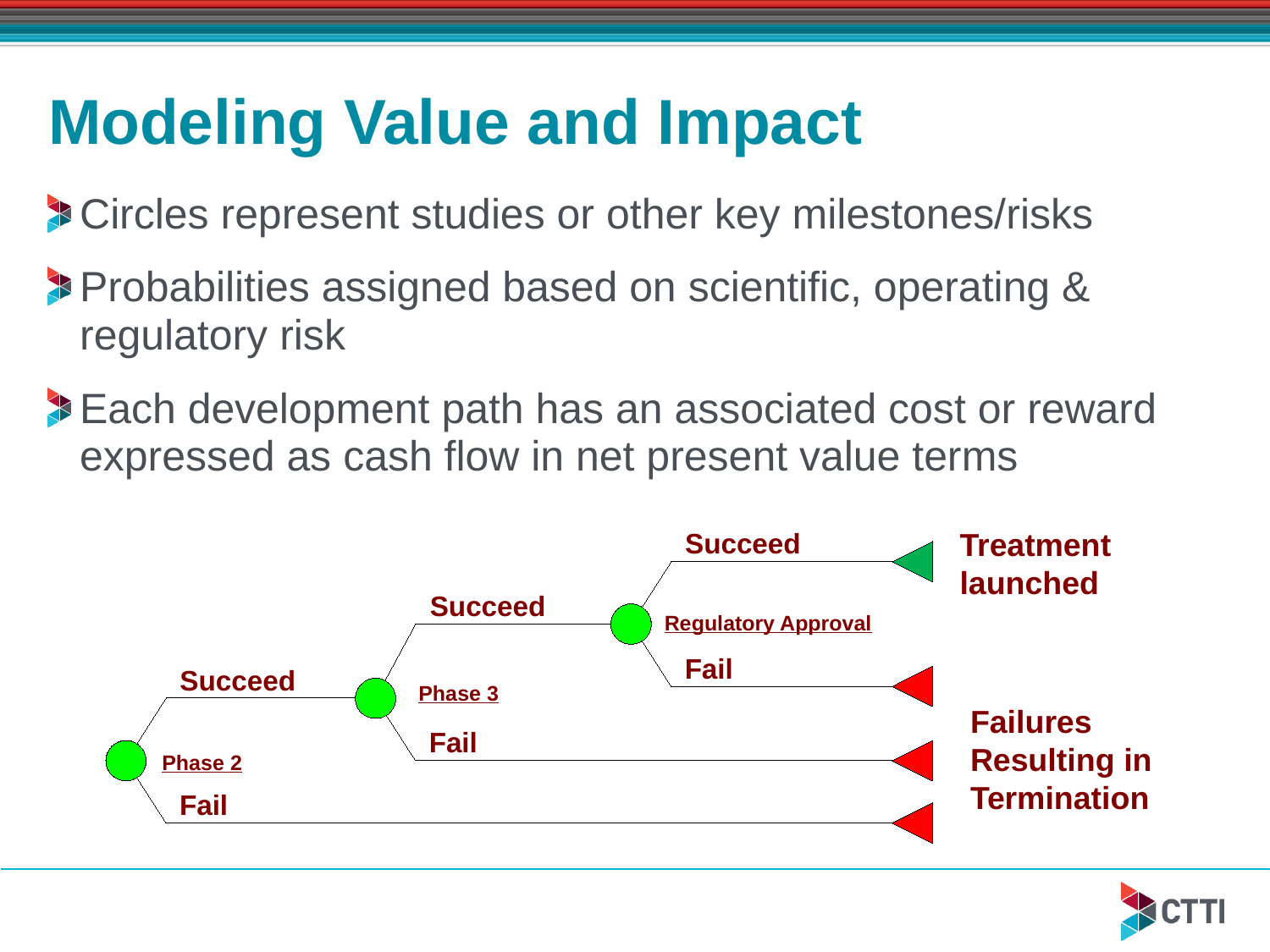

# Modeling Value and Impact
Circles represent studies or other key milestones/risks
Probabilities assigned based on scientific, operating &
regulatory risk
Each development path has an associated cost or reward
expressed as cash flow in net present value terms

Treatment launched
 Succeed

 Succeed

Regulatory Approval

 Fail
 Succeed

Phase 3
Failures Resulting in
Termination

 Fail

Phase 2

 Fail